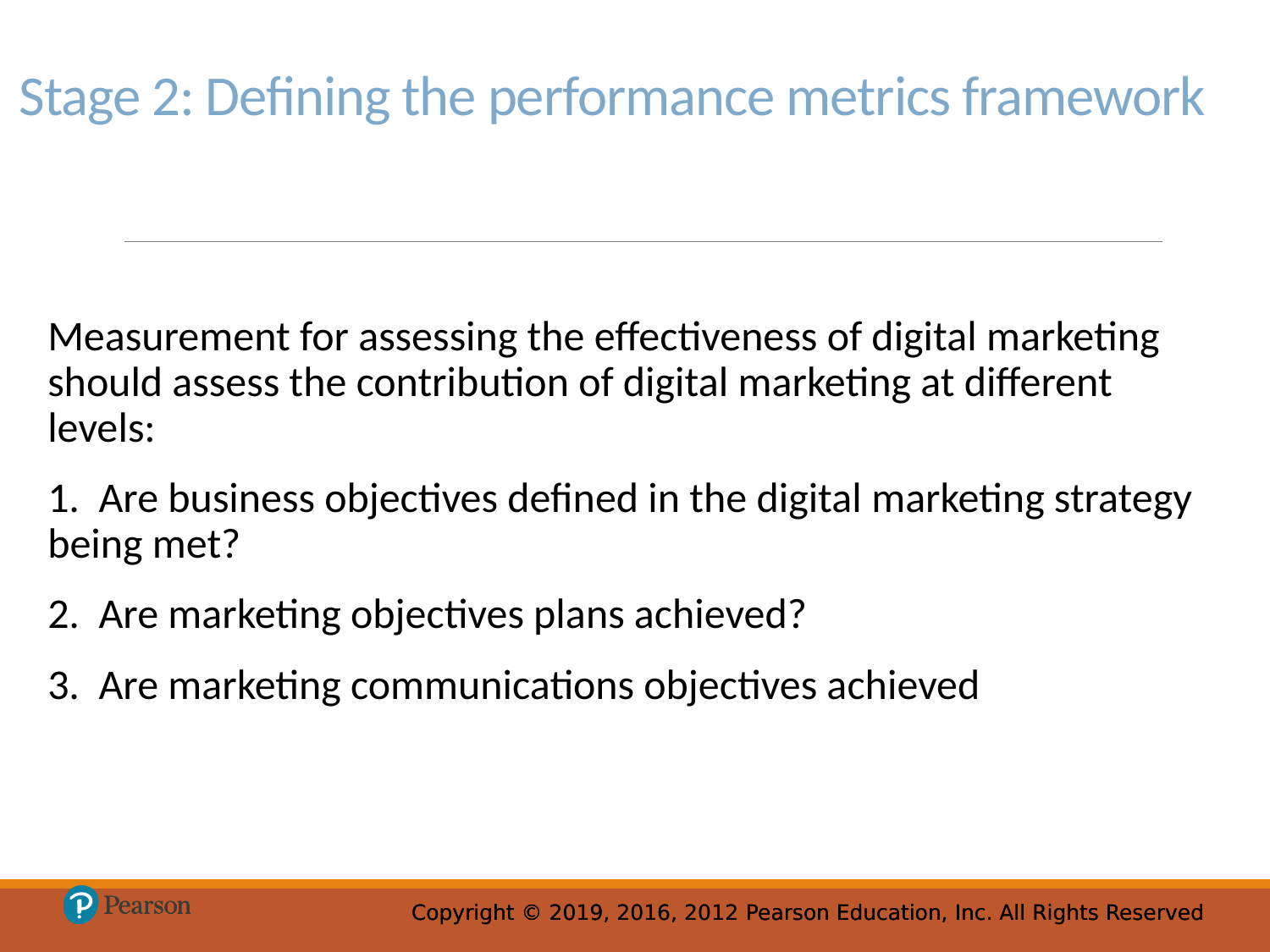

# Stage 2: Defining the performance metrics framework
Measurement for assessing the effectiveness of digital marketing should assess the contribution of digital marketing at different levels:
1.  Are business objectives defined in the digital marketing strategy being met?
2.  Are marketing objectives plans achieved?
3.  Are marketing communications objectives achieved